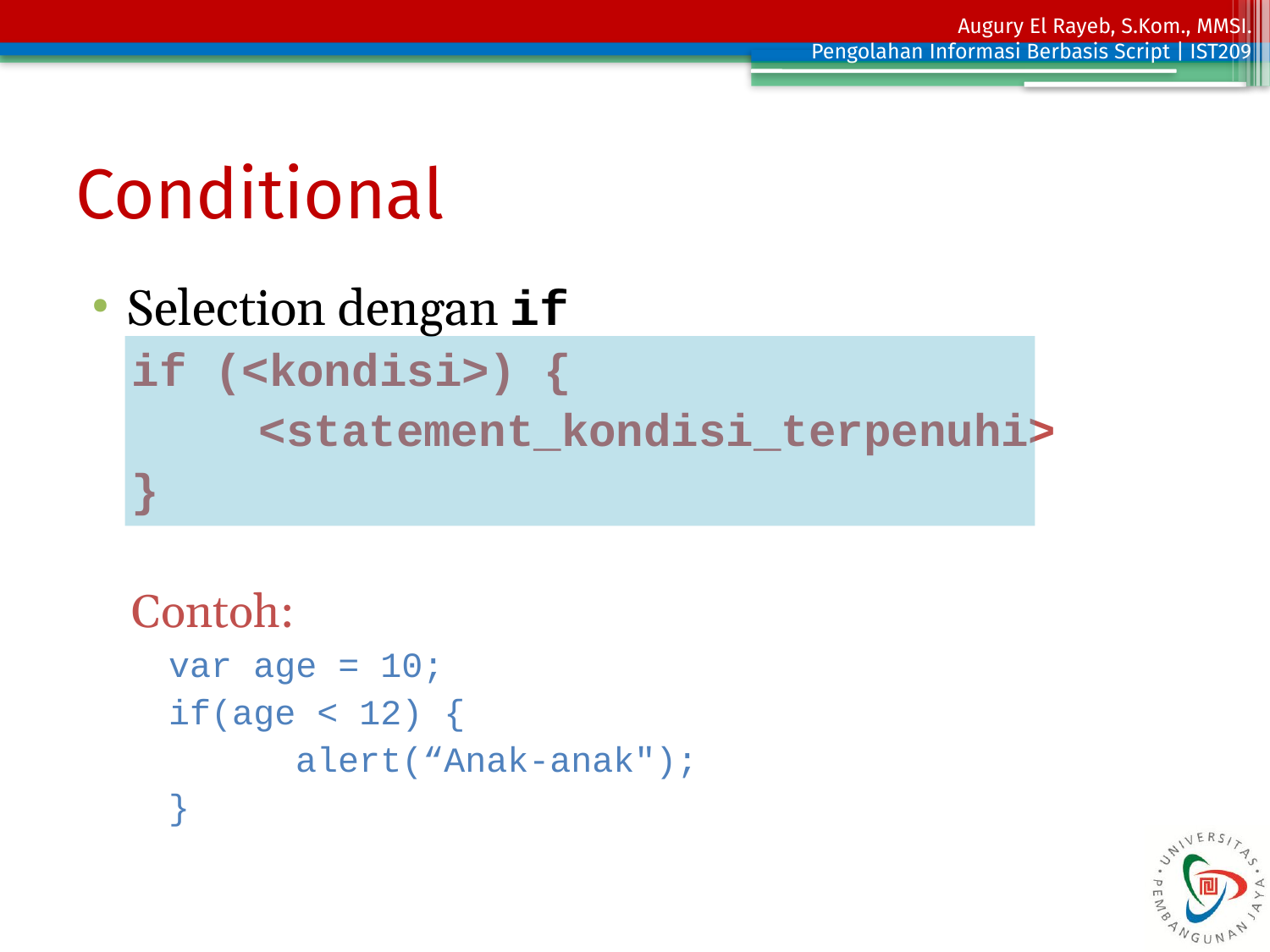

# Conditional
Selection dengan if
if (<kondisi>) {
	<statement_kondisi_terpenuhi>
}

Contoh:
var age = 10;
if(age < 12) {
	alert(“Anak-anak");
}